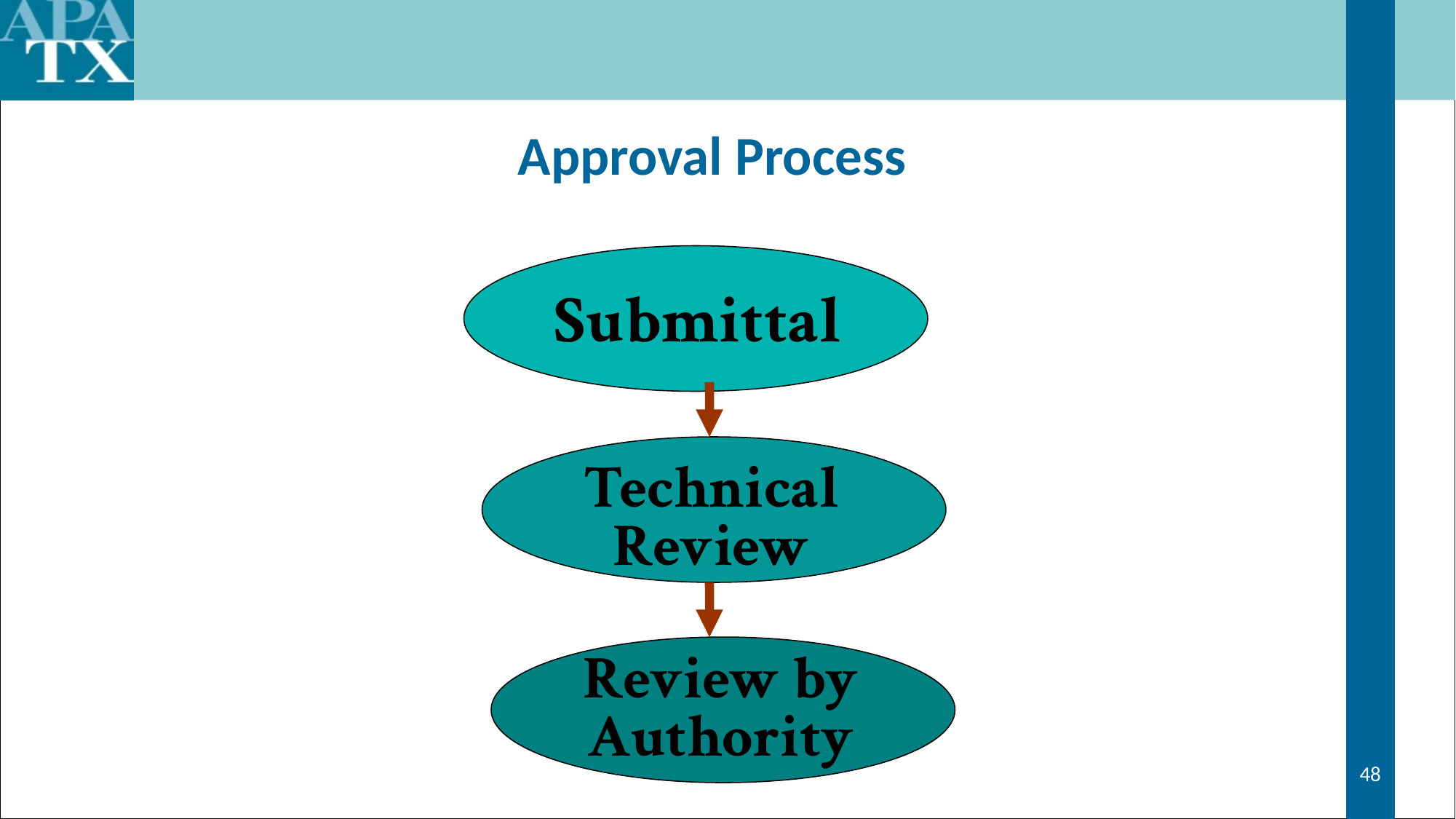

# Approval Process

Submittal

Technical Review

Review by
Authority